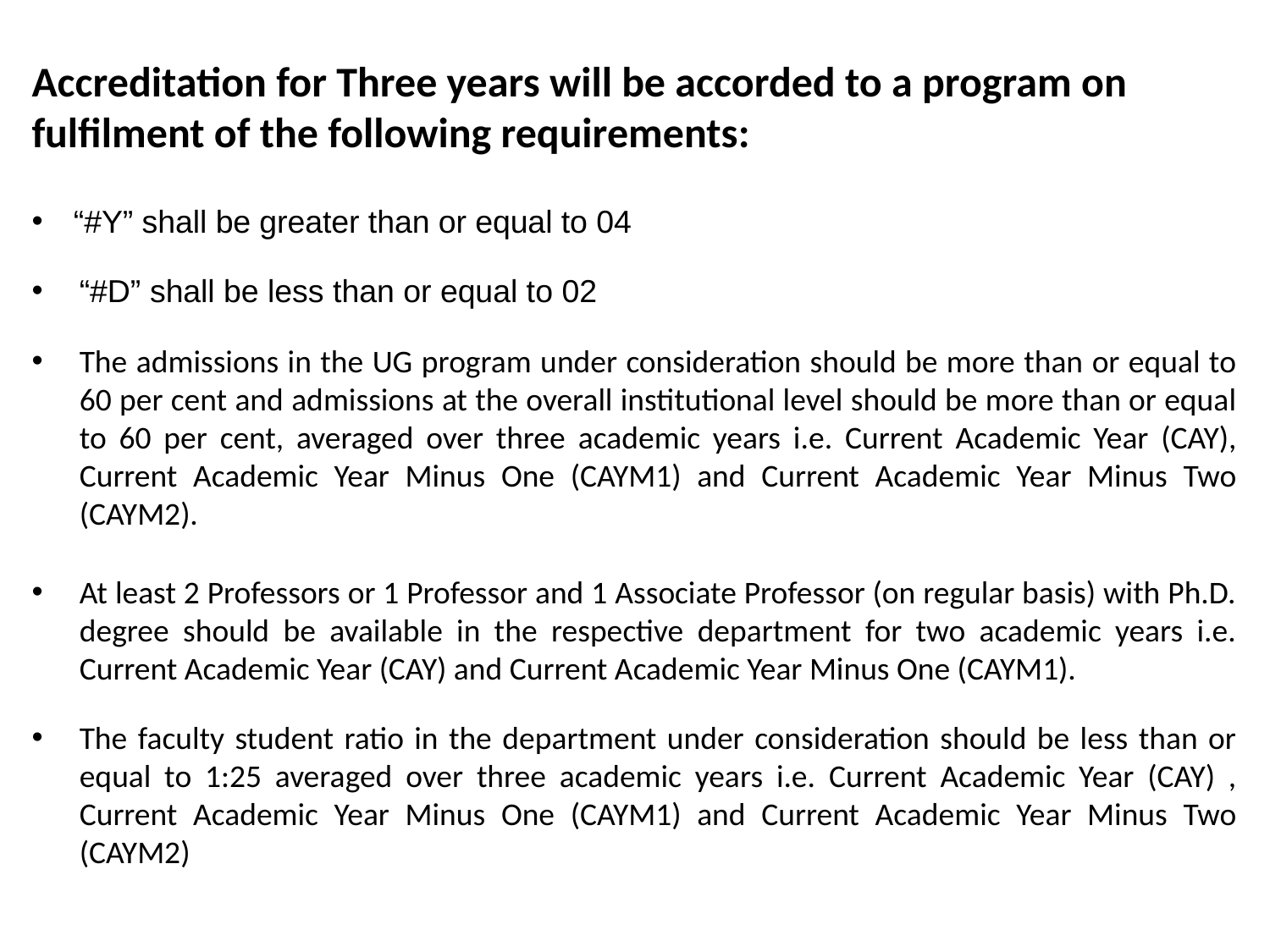

Accreditation for Three years will be accorded to a program on fulfilment of the following requirements:

“#Y” shall be greater than or equal to 04

“#D” shall be less than or equal to 02

The admissions in the UG program under consideration should be more than or equal to 60 per cent and admissions at the overall institutional level should be more than or equal to 60 per cent, averaged over three academic years i.e. Current Academic Year (CAY), Current Academic Year Minus One (CAYM1) and Current Academic Year Minus Two (CAYM2).

At least 2 Professors or 1 Professor and 1 Associate Professor (on regular basis) with Ph.D. degree should be available in the respective department for two academic years i.e. Current Academic Year (CAY) and Current Academic Year Minus One (CAYM1).

The faculty student ratio in the department under consideration should be less than or equal to 1:25 averaged over three academic years i.e. Current Academic Year (CAY) , Current Academic Year Minus One (CAYM1) and Current Academic Year Minus Two (CAYM2)